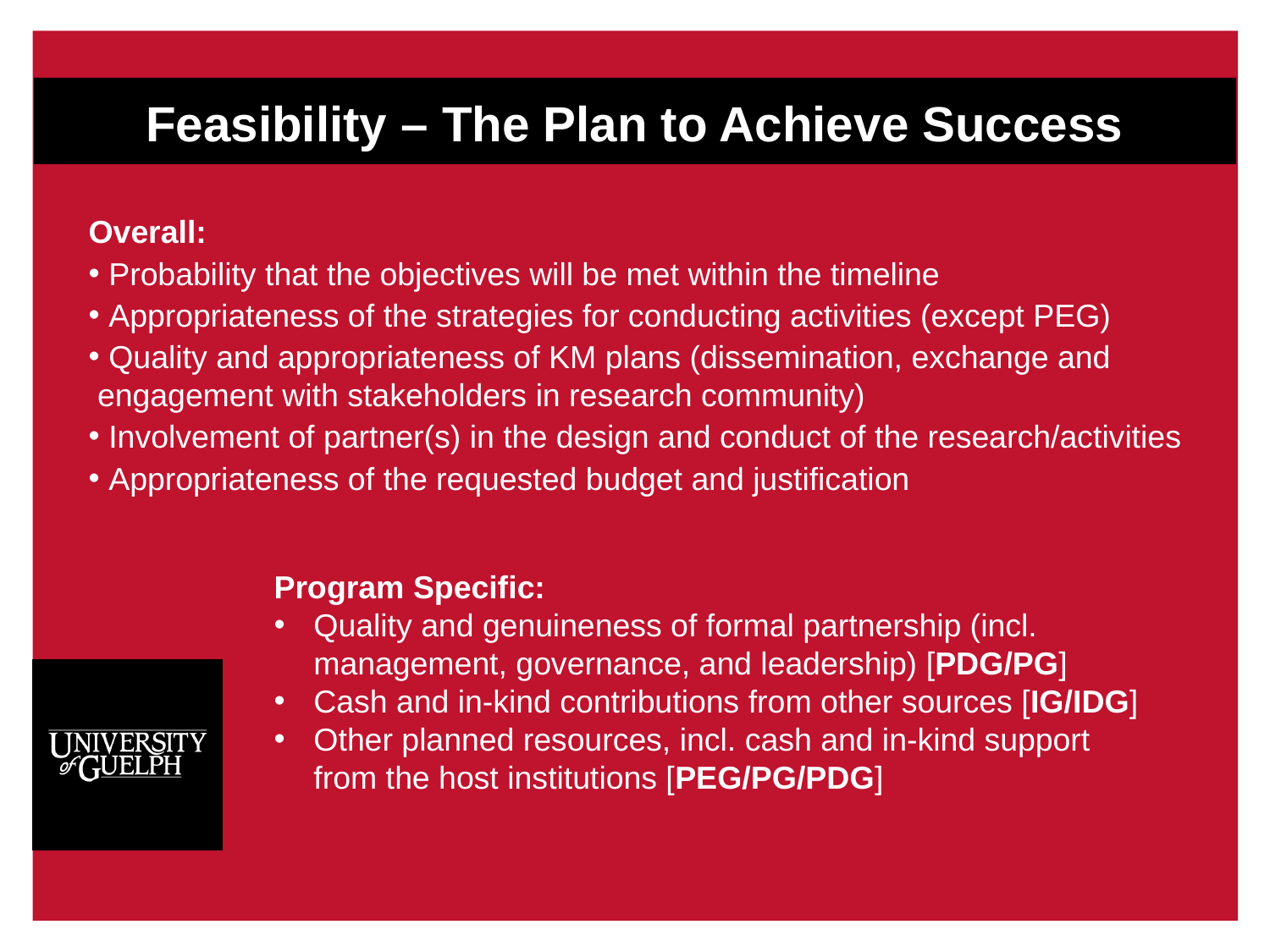

# Feasibility – The Plan to Achieve Success
Overall:
 Probability that the objectives will be met within the timeline
 Appropriateness of the strategies for conducting activities (except PEG)
 Quality and appropriateness of KM plans (dissemination, exchange and engagement with stakeholders in research community)
 Involvement of partner(s) in the design and conduct of the research/activities
 Appropriateness of the requested budget and justification

Program Specific:
Quality and genuineness of formal partnership (incl. management, governance, and leadership) [PDG/PG]
Cash and in-kind contributions from other sources [IG/IDG]
Other planned resources, incl. cash and in-kind support from the host institutions [PEG/PG/PDG]